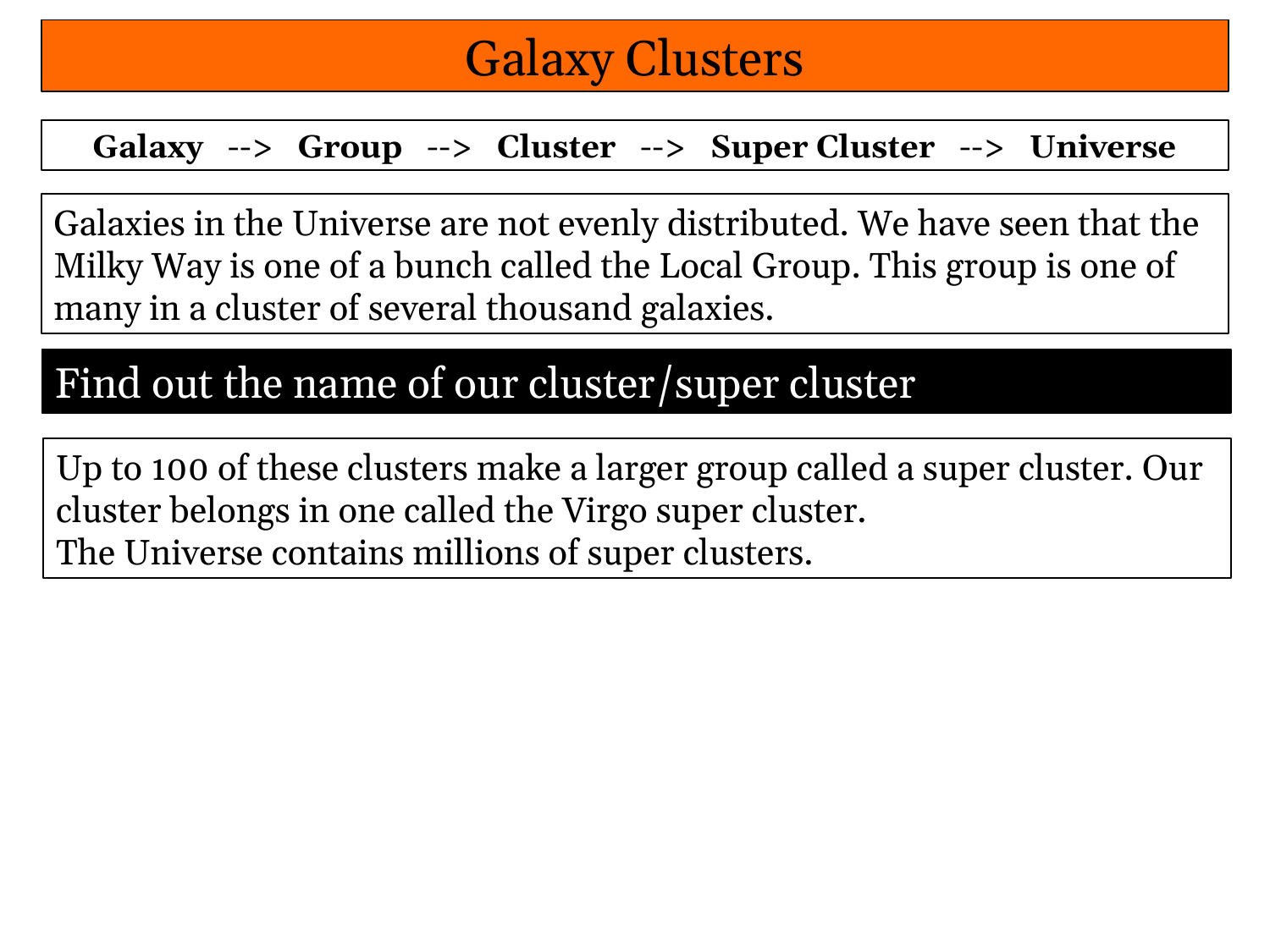

Galaxy Clusters
Galaxy   -->   Group   -->   Cluster   -->   Super Cluster   -->   Universe
Galaxies in the Universe are not evenly distributed. We have seen that the Milky Way is one of a bunch called the Local Group. This group is one of many in a cluster of several thousand galaxies.
Find out the name of our cluster/super cluster
Up to 100 of these clusters make a larger group called a super cluster. Our cluster belongs in one called the Virgo super cluster.
The Universe contains millions of super clusters.